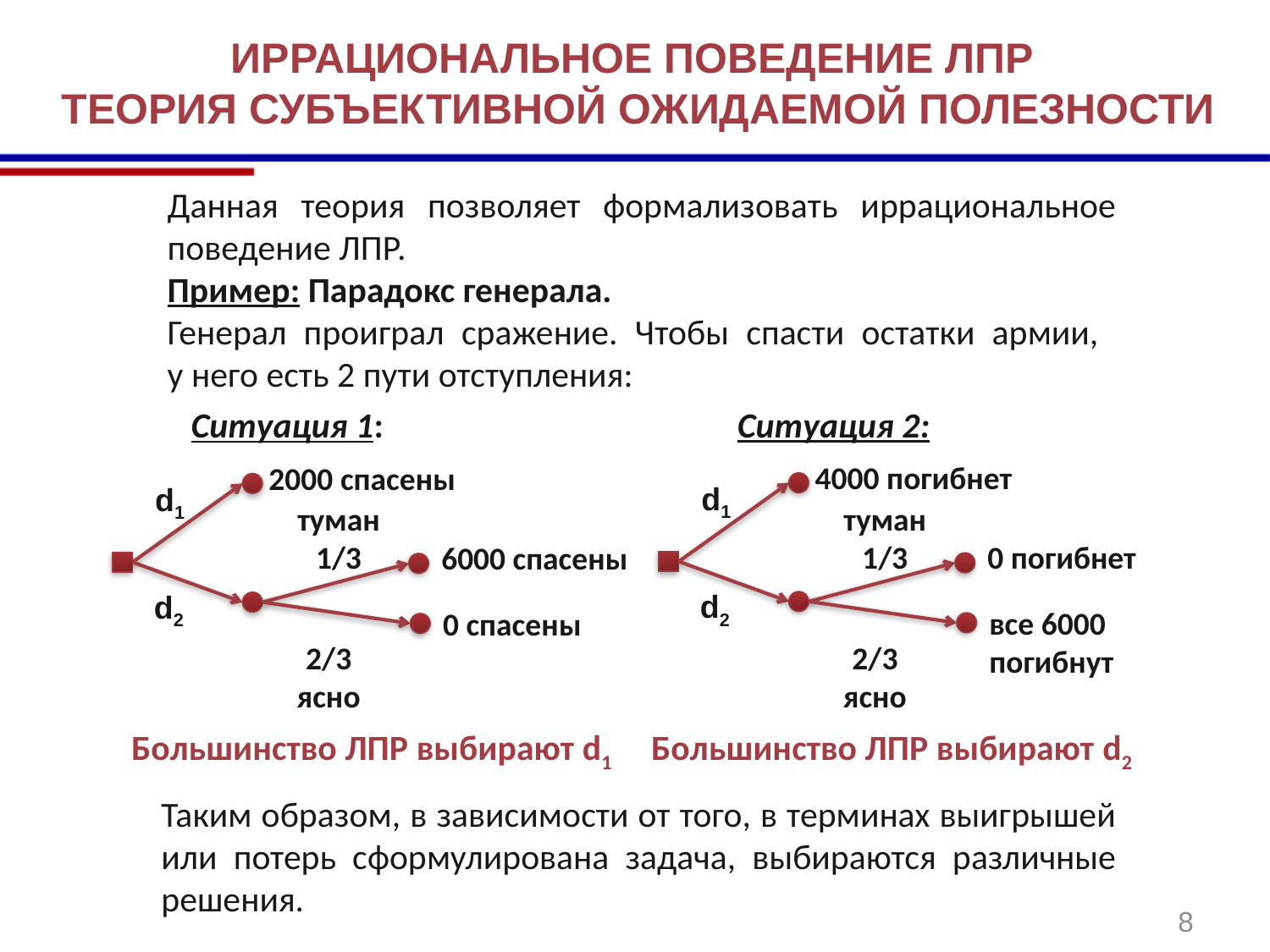

# иррациональное поведение ЛПР  Теория субъективной ожидаемой полезности
Данная теория позволяет формализовать иррациональное поведение ЛПР.
Пример: Парадокс генерала.
Генерал проиграл сражение. Чтобы спасти остатки армии,
у него есть 2 пути отступления:
Ситуация 2:
4000 погибнет
d1

туман
1/3
0 погибнет

 d2

все 6000 погибнут

2/3
ясно
Ситуация 1:
2000 спасены
d1

туман
1/3
6000 спасены

 d2

0 спасены

2/3
ясно
Большинство ЛПР выбирают d1
Большинство ЛПР выбирают d2
Таким образом, в зависимости от того, в терминах выигрышей или потерь сформулирована задача, выбираются различные решения.
8